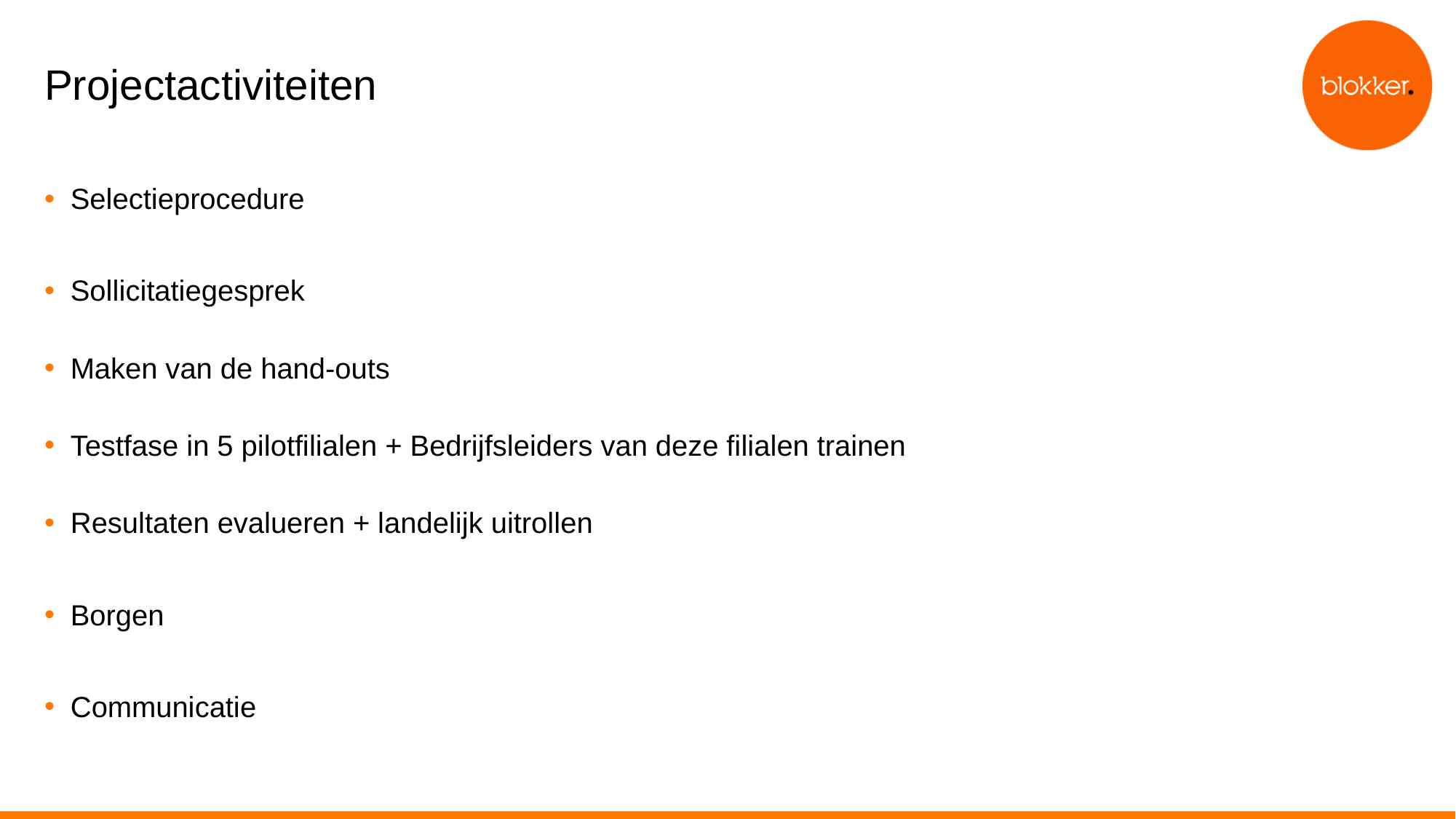

# Projectactiviteiten
Selectieprocedure

Sollicitatiegesprek
Maken van de hand-outs
Testfase in 5 pilotfilialen + Bedrijfsleiders van deze filialen trainen
Resultaten evalueren + landelijk uitrollen

Borgen

Communicatie